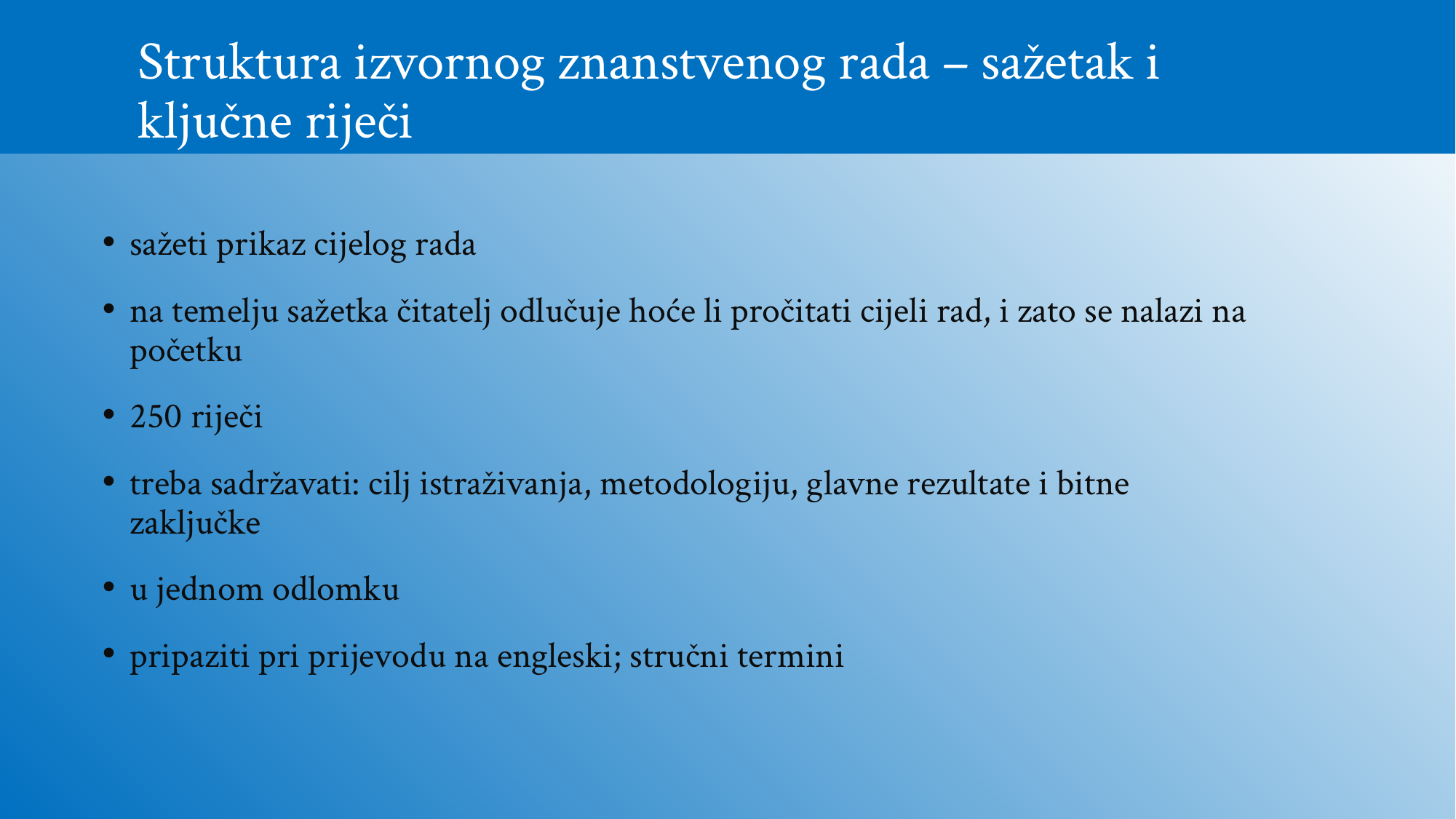

# Struktura izvornog znanstvenog rada – sažetak i ključne riječi
sažeti prikaz cijelog rada
na temelju sažetka čitatelj odlučuje hoće li pročitati cijeli rad, i zato se nalazi na početku
250 riječi
treba sadržavati: cilj istraživanja, metodologiju, glavne rezultate i bitne zaključke
u jednom odlomku
pripaziti pri prijevodu na engleski; stručni termini